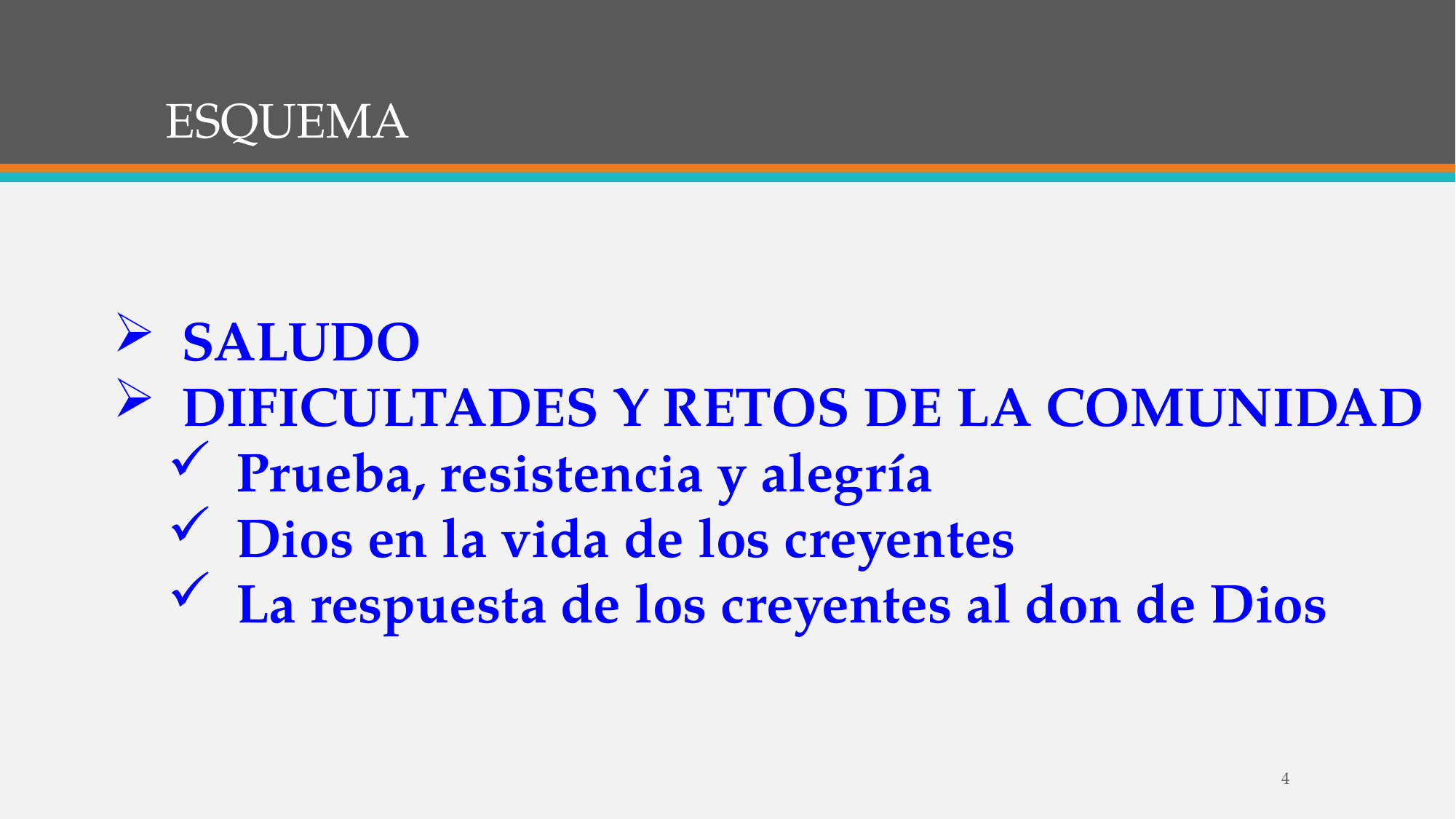

# ESQUEMA

SALUDO
DIFICULTADES Y RETOS DE LA COMUNIDAD
Prueba, resistencia y alegría
Dios en la vida de los creyentes
La respuesta de los creyentes al don de Dios

4